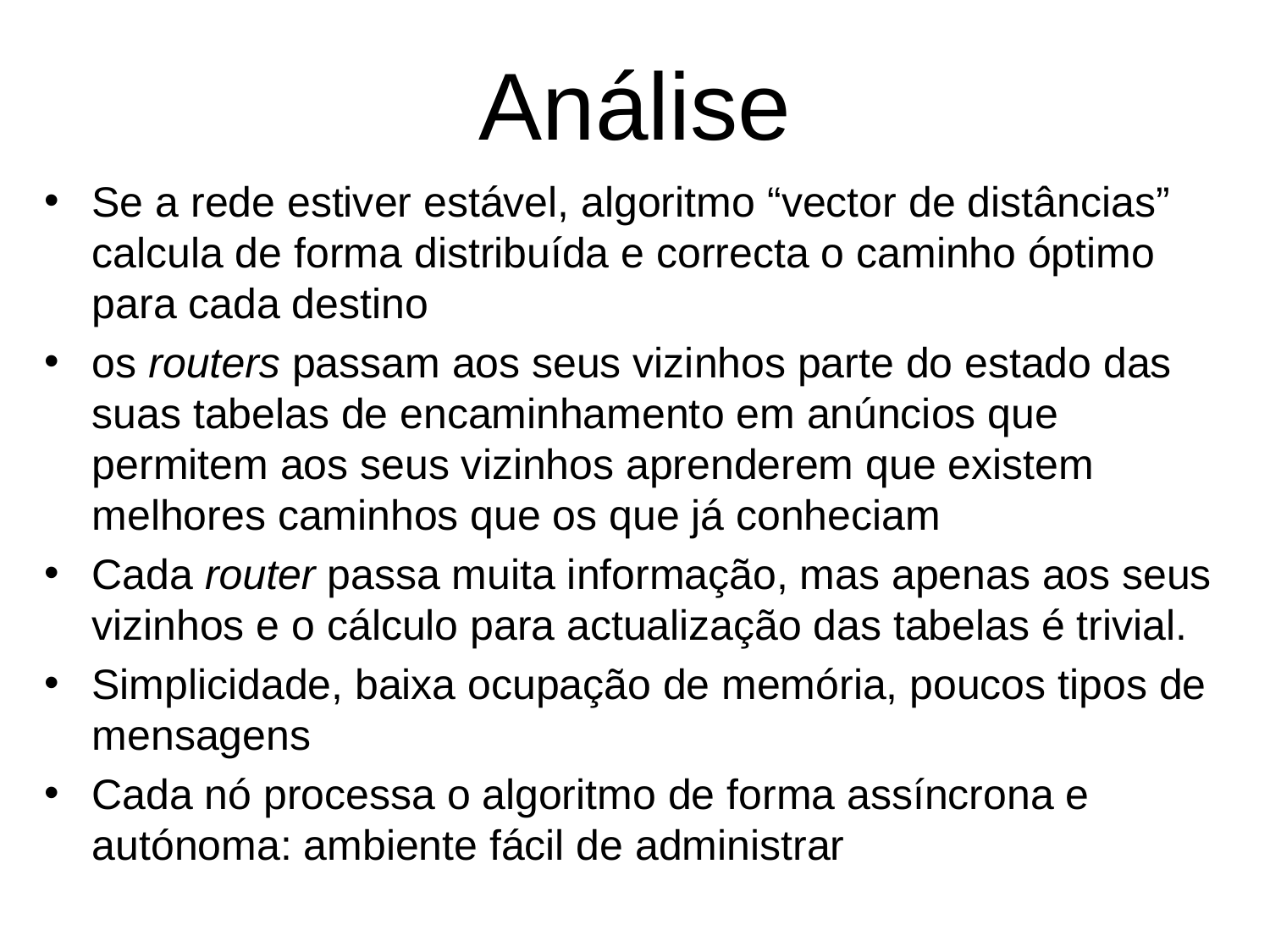

# Análise
Se a rede estiver estável, algoritmo “vector de distâncias” calcula de forma distribuída e correcta o caminho óptimo para cada destino
os routers passam aos seus vizinhos parte do estado das suas tabelas de encaminhamento em anúncios que permitem aos seus vizinhos aprenderem que existem melhores caminhos que os que já conheciam
Cada router passa muita informação, mas apenas aos seus vizinhos e o cálculo para actualização das tabelas é trivial.
Simplicidade, baixa ocupação de memória, poucos tipos de mensagens
Cada nó processa o algoritmo de forma assíncrona e autónoma: ambiente fácil de administrar